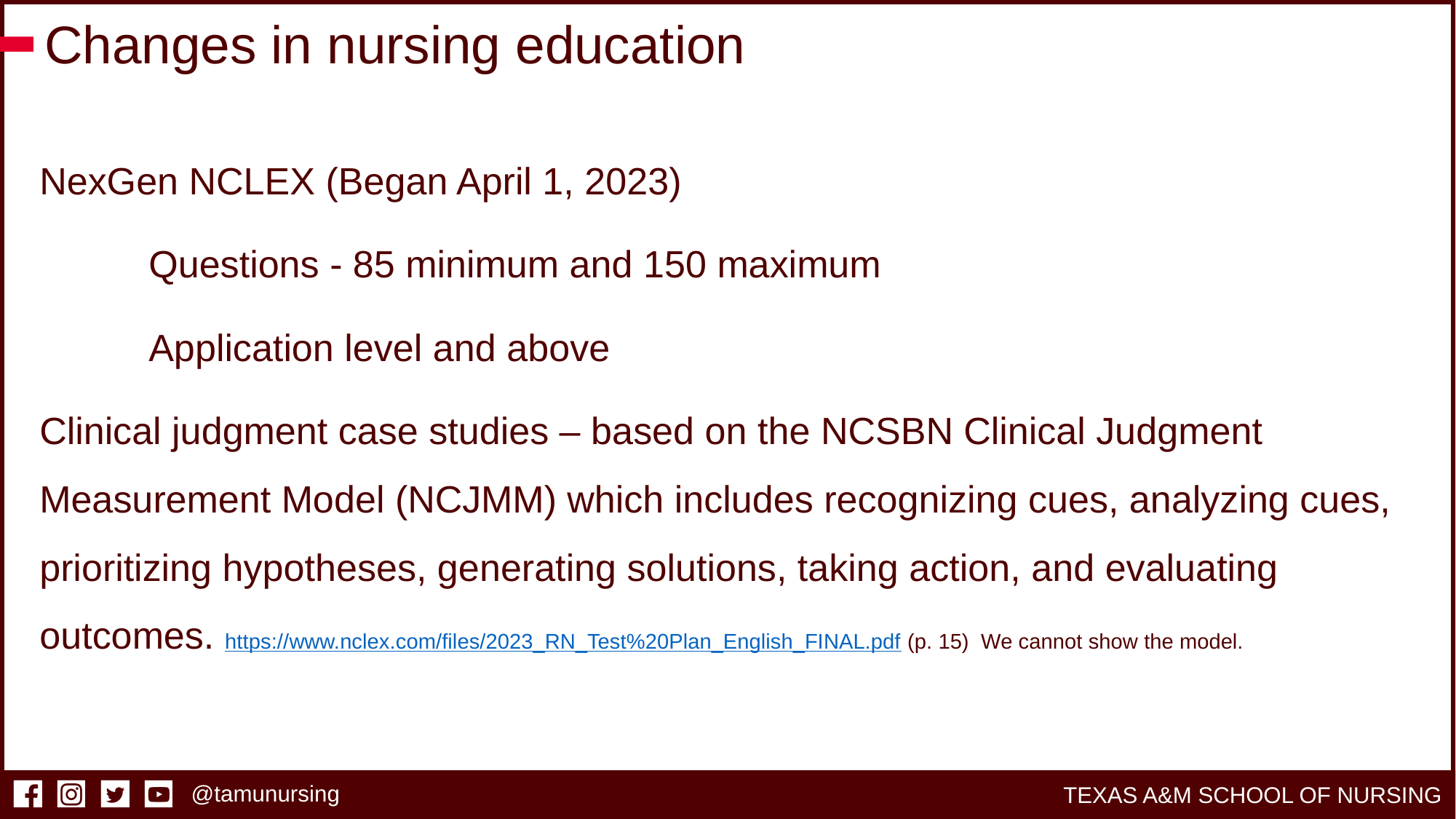

# Changes in nursing education
NexGen NCLEX (Began April 1, 2023)
	Questions - 85 minimum and 150 maximum
	Application level and above
Clinical judgment case studies – based on the NCSBN Clinical Judgment Measurement Model (NCJMM) which includes recognizing cues, analyzing cues, prioritizing hypotheses, generating solutions, taking action, and evaluating outcomes. https://www.nclex.com/files/2023_RN_Test%20Plan_English_FINAL.pdf (p. 15)  We cannot show the model.